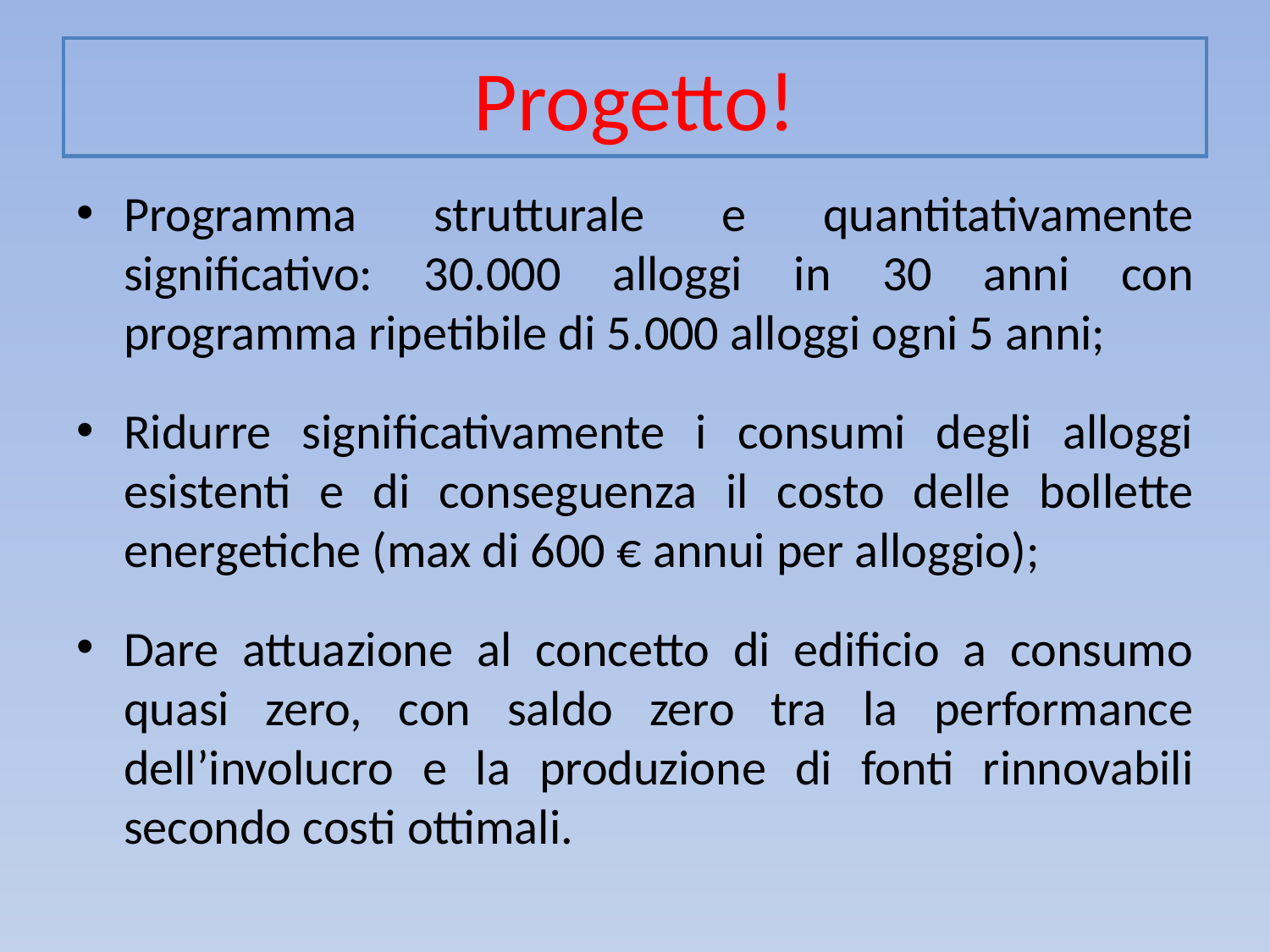

# Progetto!
Programma strutturale e quantitativamente significativo: 30.000 alloggi in 30 anni con programma ripetibile di 5.000 alloggi ogni 5 anni;

Ridurre significativamente i consumi degli alloggi esistenti e di conseguenza il costo delle bollette energetiche (max di 600 € annui per alloggio);

Dare attuazione al concetto di edificio a consumo quasi zero, con saldo zero tra la performance dell’involucro e la produzione di fonti rinnovabili secondo costi ottimali.